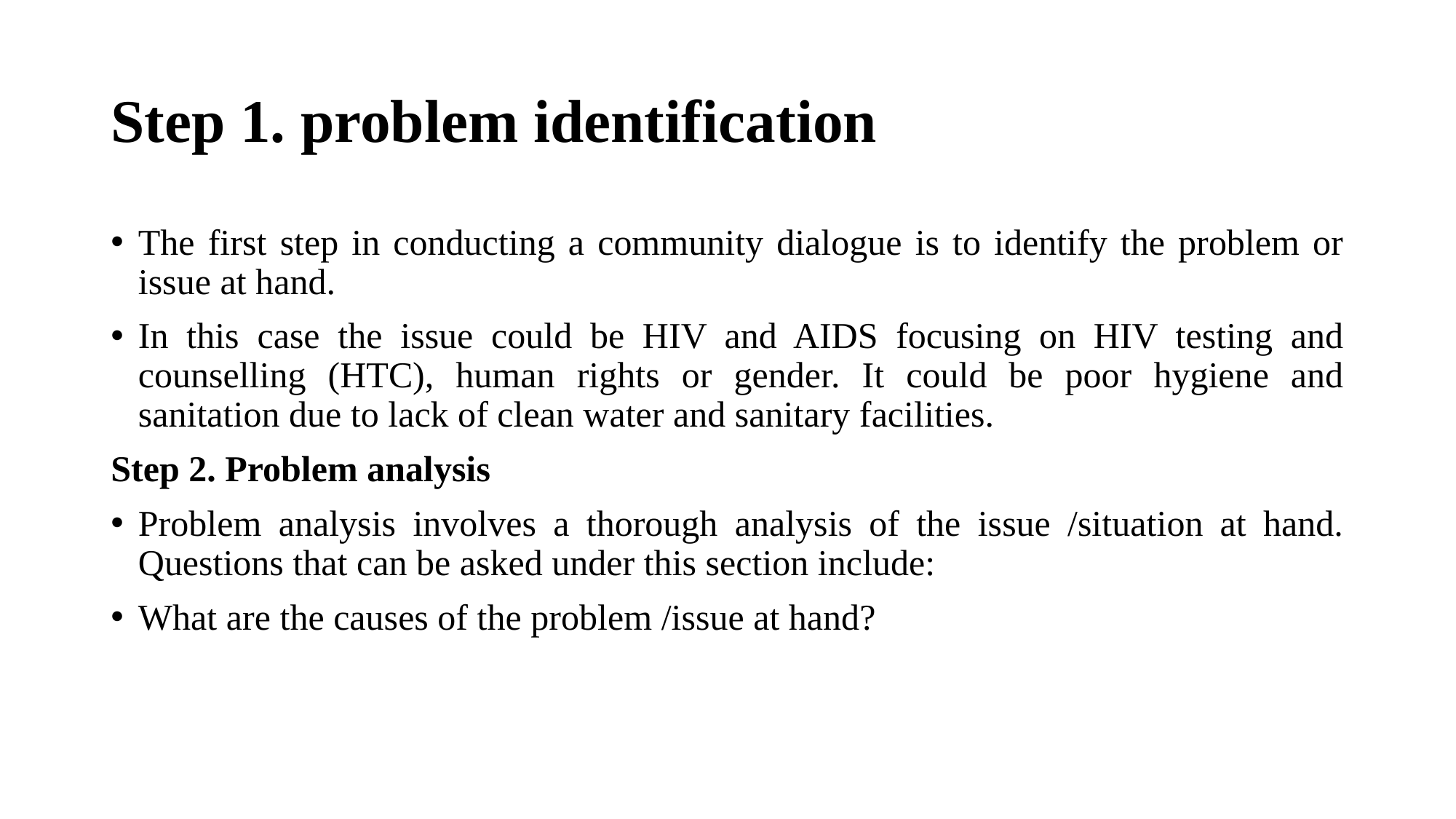

# Step 1. problem identification
The first step in conducting a community dialogue is to identify the problem or issue at hand.
In this case the issue could be HIV and AIDS focusing on HIV testing and counselling (HTC), human rights or gender. It could be poor hygiene and sanitation due to lack of clean water and sanitary facilities.
Step 2. Problem analysis
Problem analysis involves a thorough analysis of the issue /situation at hand. Questions that can be asked under this section include:
What are the causes of the problem /issue at hand?